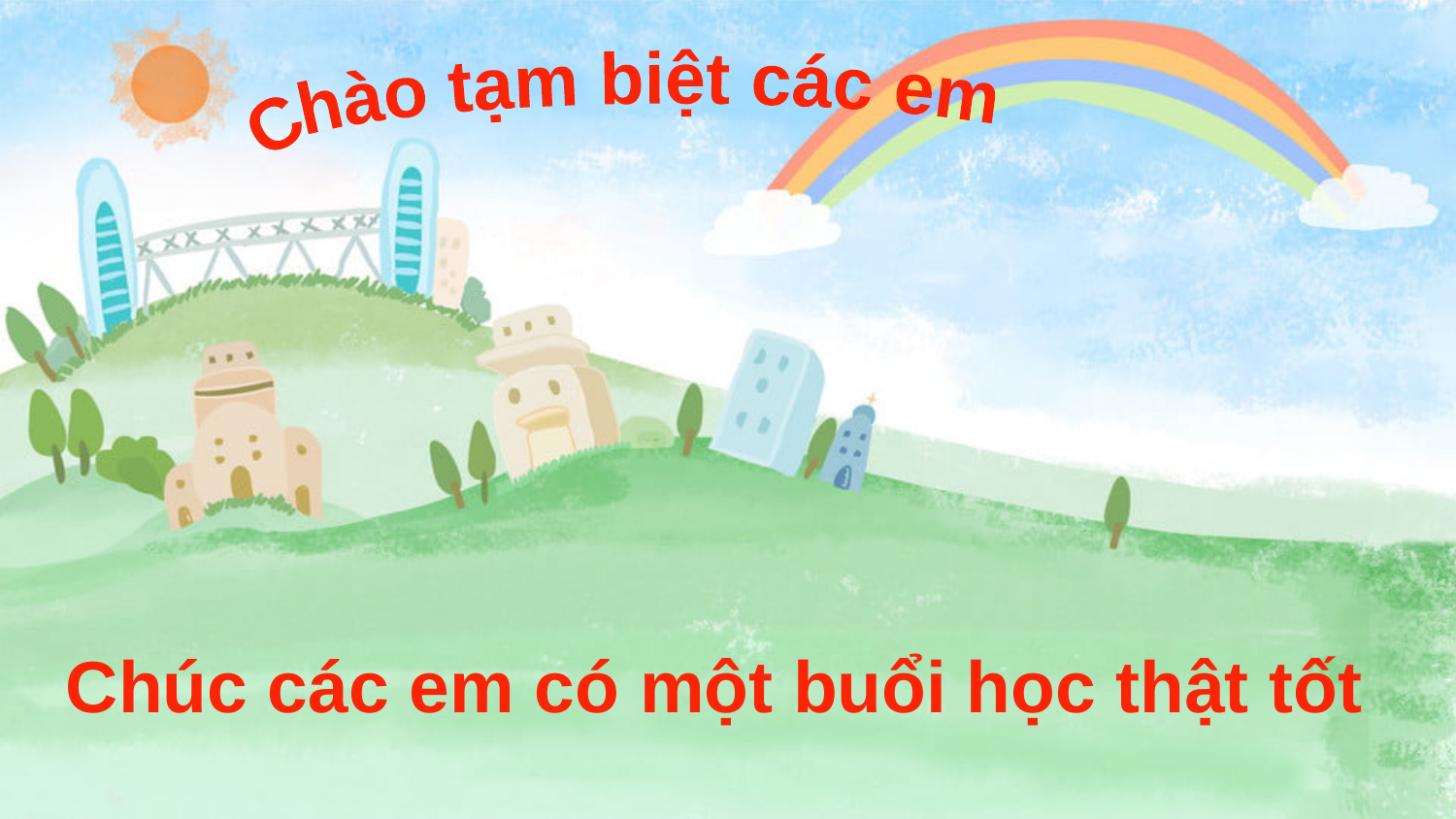

Chào tạm biệt các em
Chúc các em có một buổi học thật tốt